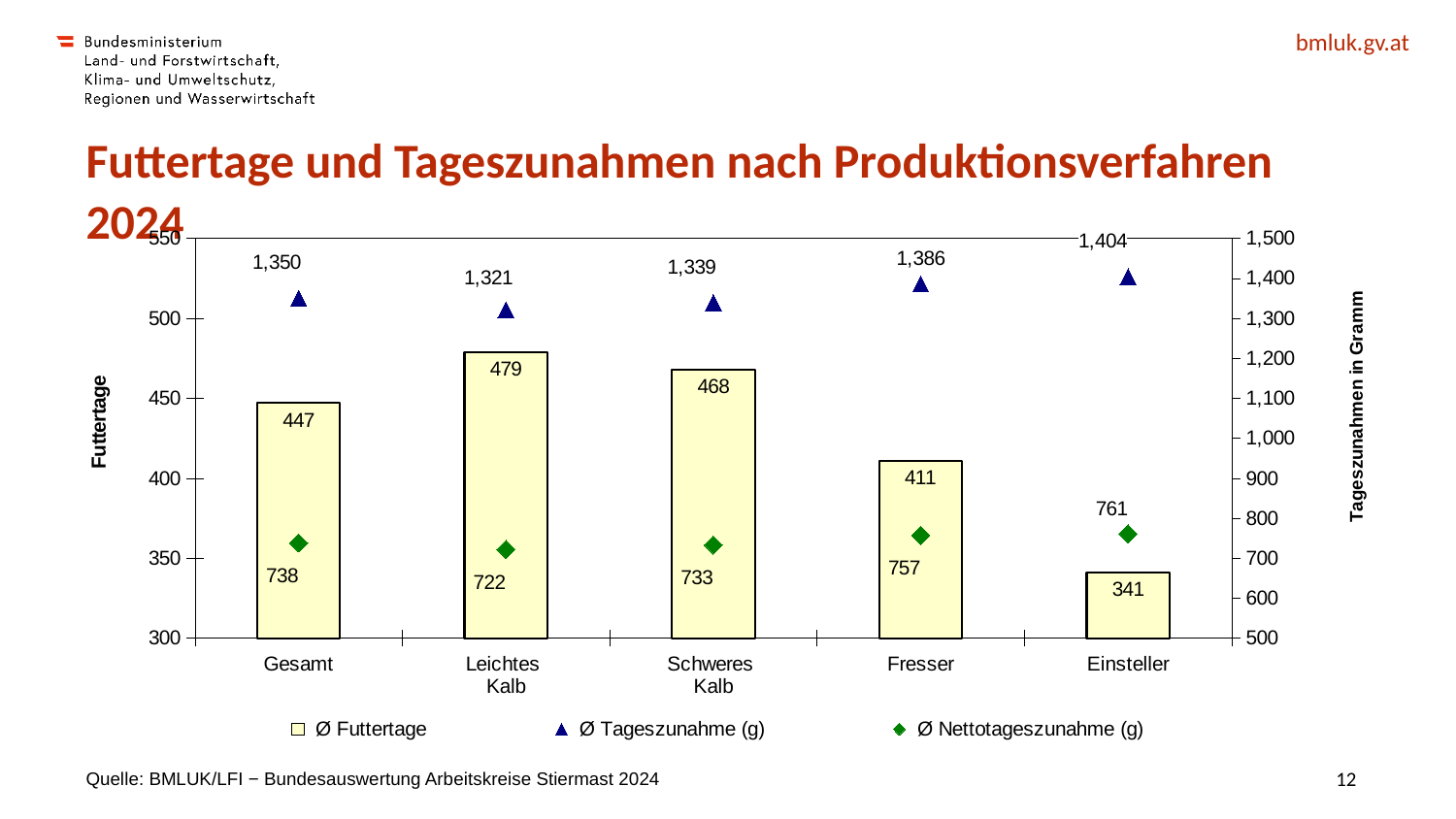

# Futtertage und Tageszunahmen nach Produktionsverfahren 2024

### Chart

| Category |  Ø Futtertage |  Ø Tageszunahme (g) |  Ø Nettotageszunahme (g) |
|---|---|---|---|
| Gesamt | 447.0 | 1350.0 | 738.0 |
| Leichtes
Kalb | 479.0 | 1321.0 | 722.0 |
| Schweres
Kalb | 468.0 | 1339.0 | 733.0 |
| Fresser | 411.0 | 1386.0 | 757.0 |
| Einsteller | 341.0 | 1404.0 | 761.0 |
Quelle: BMLUK/LFI − Bundesauswertung Arbeitskreise Stiermast 2024
12